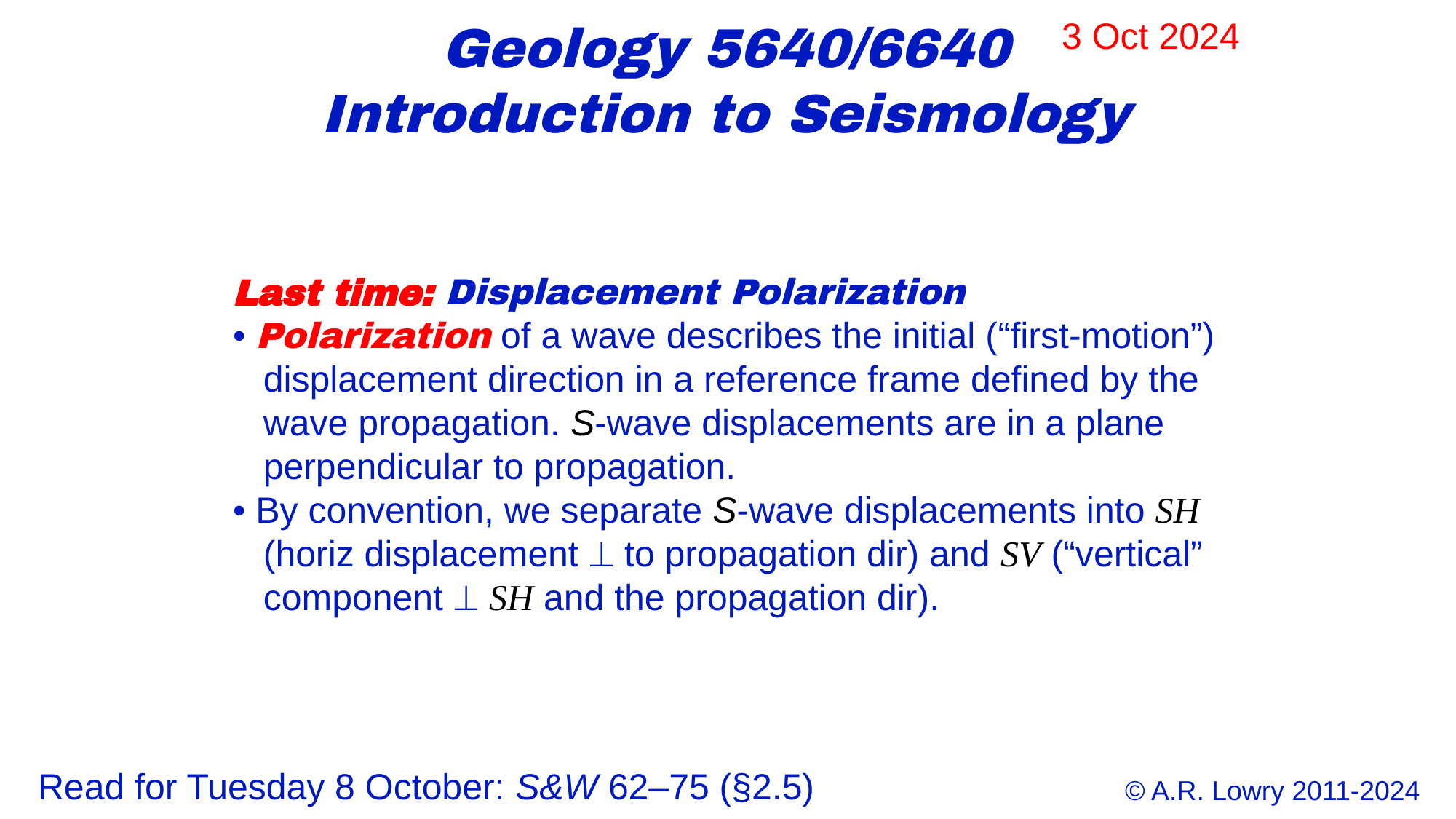

Geology 5640/6640
Introduction to Seismology
 3 Oct 2024
Last time: Displacement Polarization
• Polarization of a wave describes the initial (“first-motion”)
   displacement direction in a reference frame defined by the
   wave propagation. S-wave displacements are in a plane
   perpendicular to propagation.
• By convention, we separate S-wave displacements into SH
   (horiz displacement ⊥ to propagation dir) and SV (“vertical”
   component ⊥ SH and the propagation dir).
Read for Tuesday 8 October: S&W 62–75 (§2.5)
© A.R. Lowry 2011-2024